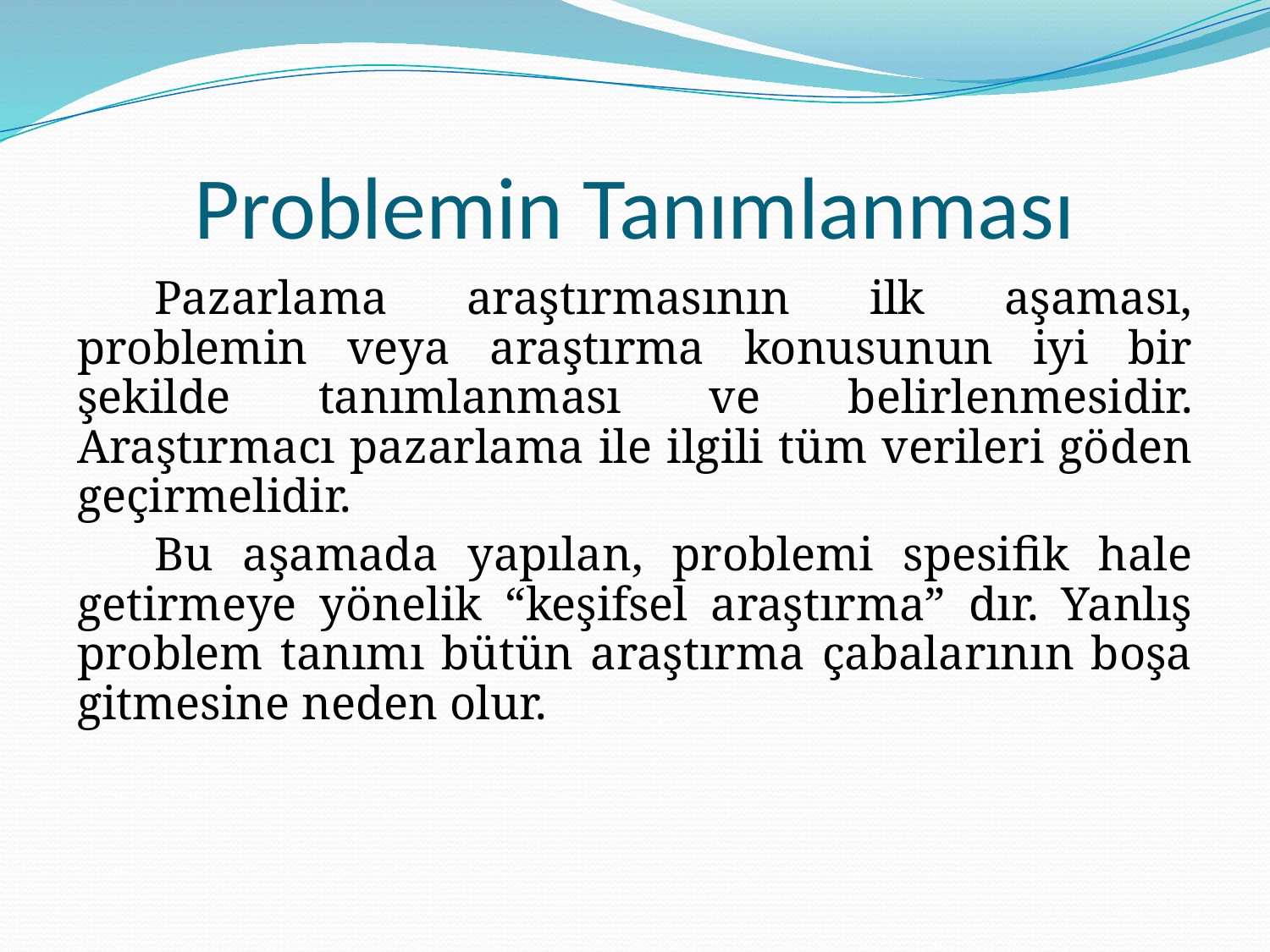

# Problemin Tanımlanması
Pazarlama araştırmasının ilk aşaması, problemin veya araştırma konusunun iyi bir şekilde tanımlanması ve belirlenmesidir. Araştırmacı pazarlama ile ilgili tüm verileri göden geçirmelidir.
Bu aşamada yapılan, problemi spesifik hale getirmeye yönelik “keşifsel araştırma” dır. Yanlış problem tanımı bütün araştırma çabalarının boşa gitmesine neden olur.